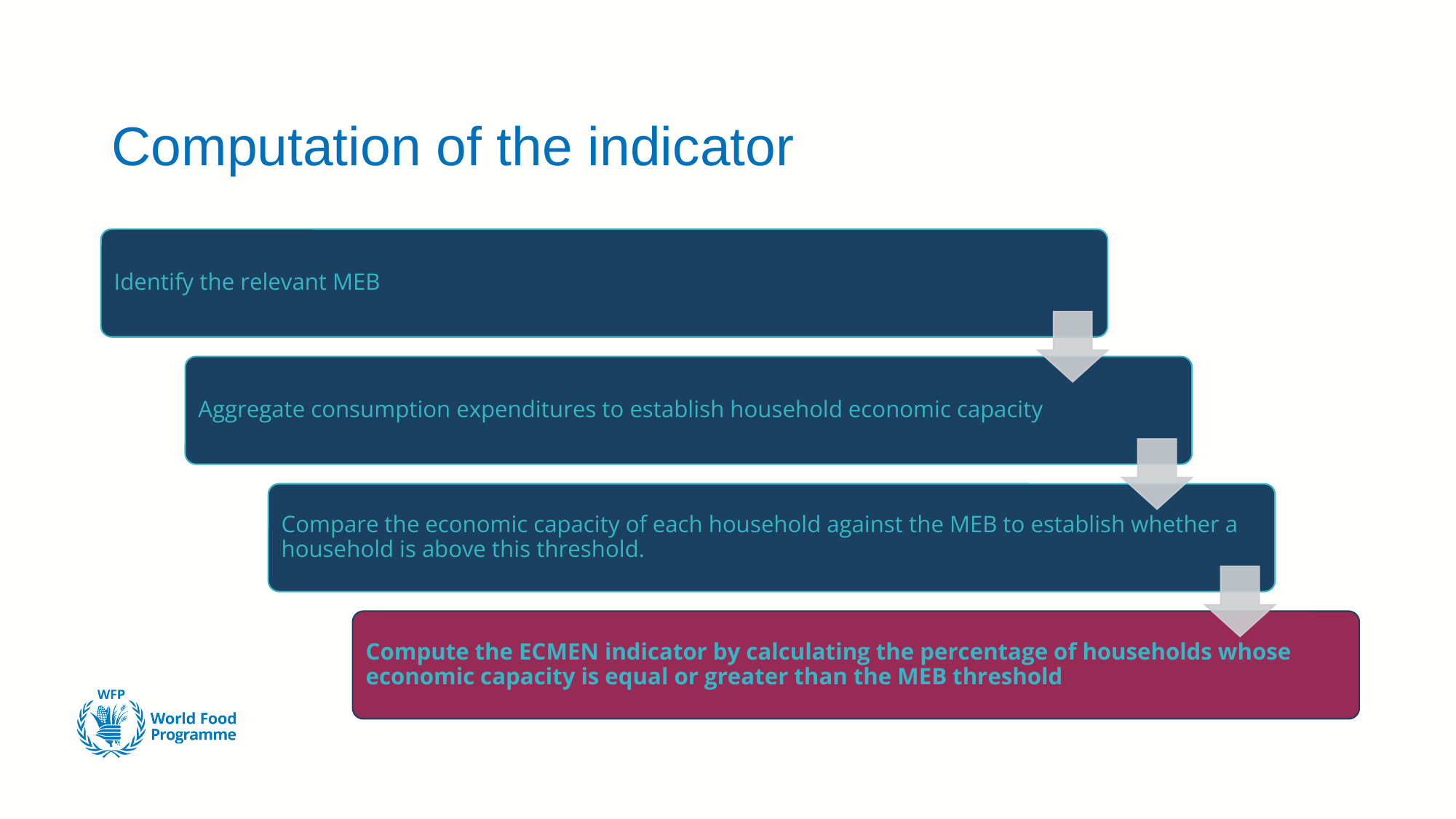

# Computation of the indicator
Identify the relevant MEB
Aggregate consumption expenditures to establish household economic capacity
Compare the economic capacity of each household against the MEB to establish whether a household is above this threshold.
Compute the ECMEN indicator by calculating the percentage of households whose economic capacity is equal or greater than the MEB threshold